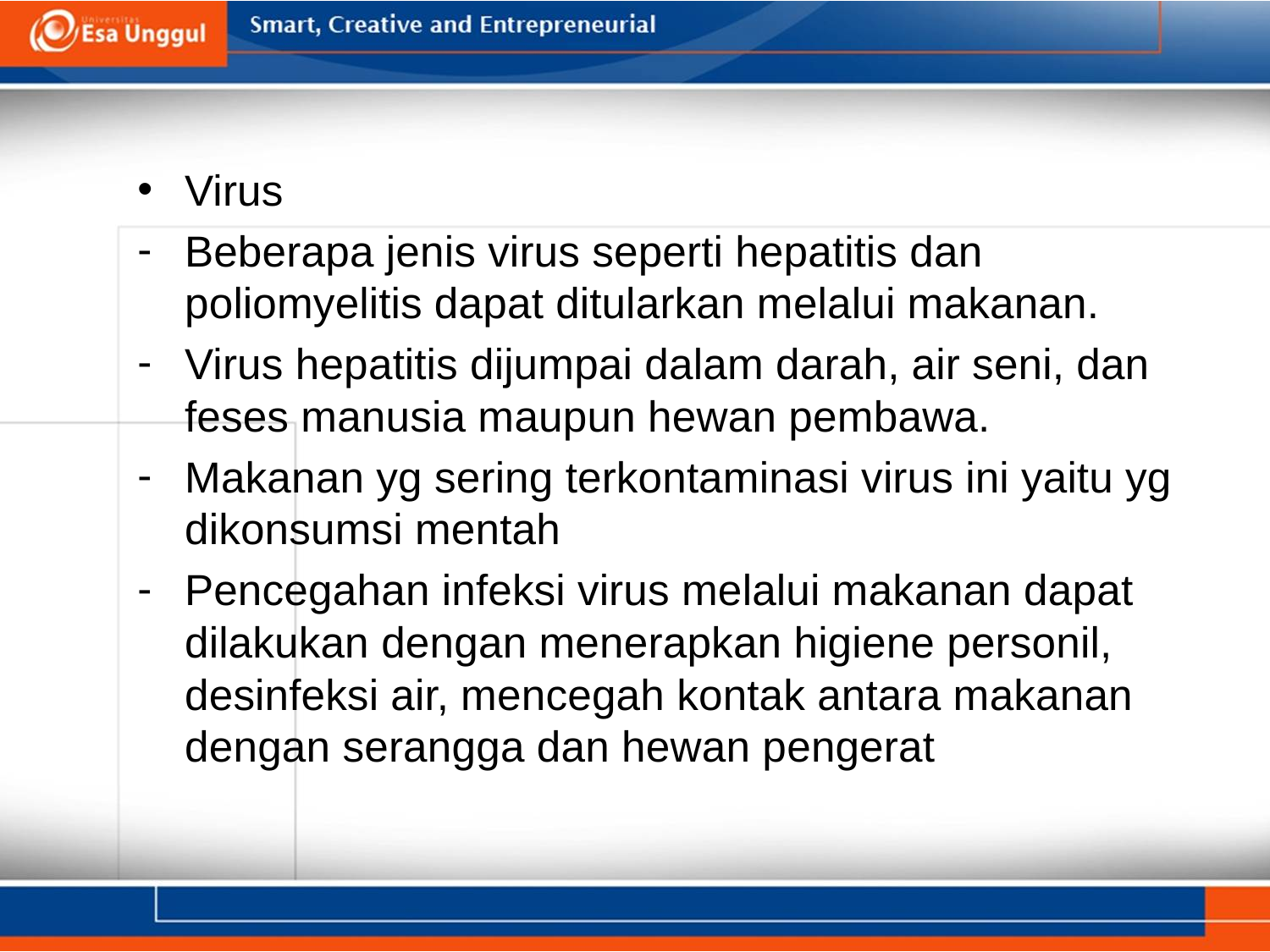

Virus
Beberapa jenis virus seperti hepatitis dan poliomyelitis dapat ditularkan melalui makanan.
Virus hepatitis dijumpai dalam darah, air seni, dan feses manusia maupun hewan pembawa.
Makanan yg sering terkontaminasi virus ini yaitu yg dikonsumsi mentah
Pencegahan infeksi virus melalui makanan dapat dilakukan dengan menerapkan higiene personil, desinfeksi air, mencegah kontak antara makanan dengan serangga dan hewan pengerat